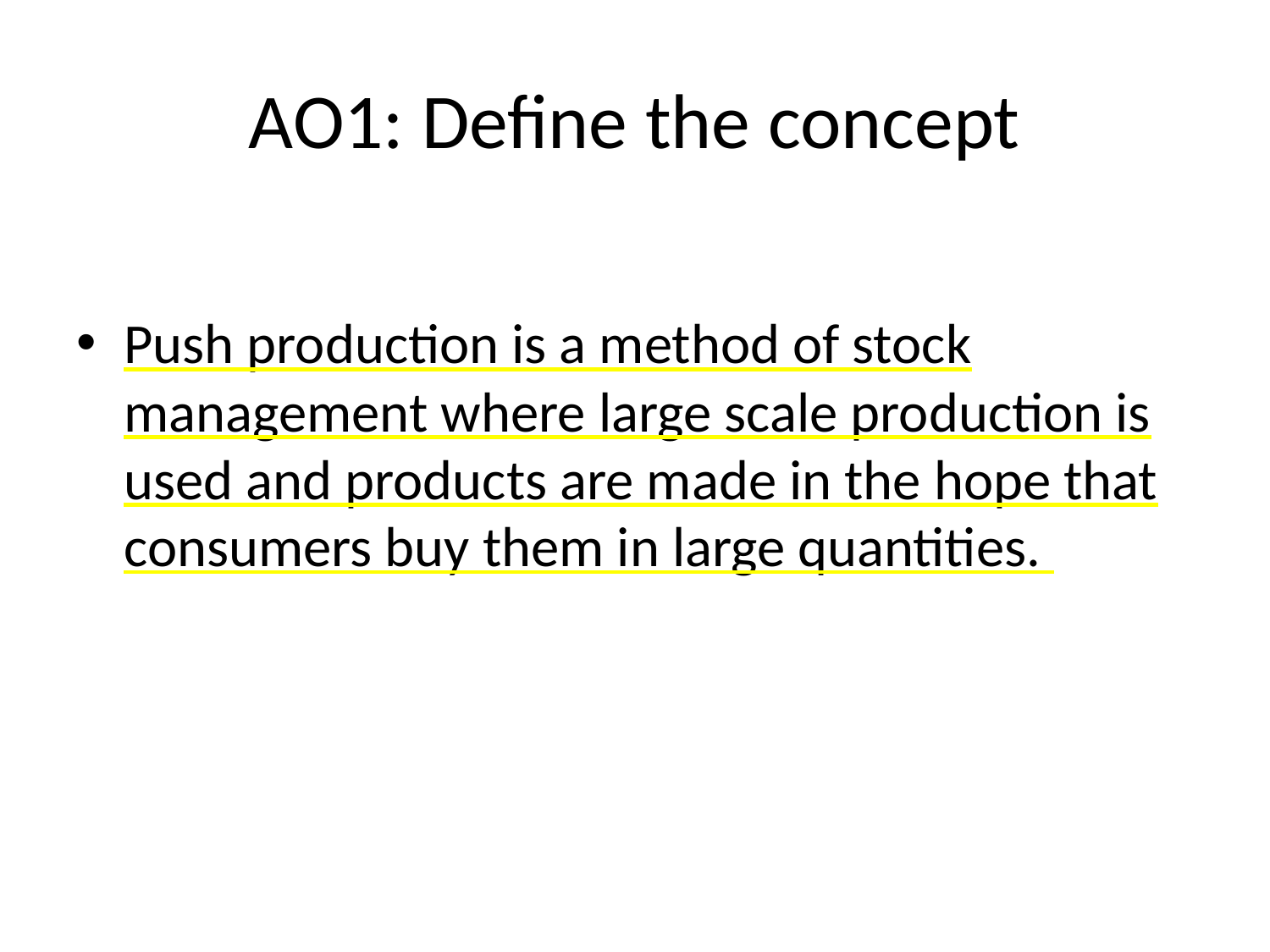

# AO1: Define the concept

Push production is a method of stock management where large scale production is used and products are made in the hope that consumers buy them in large quantities.